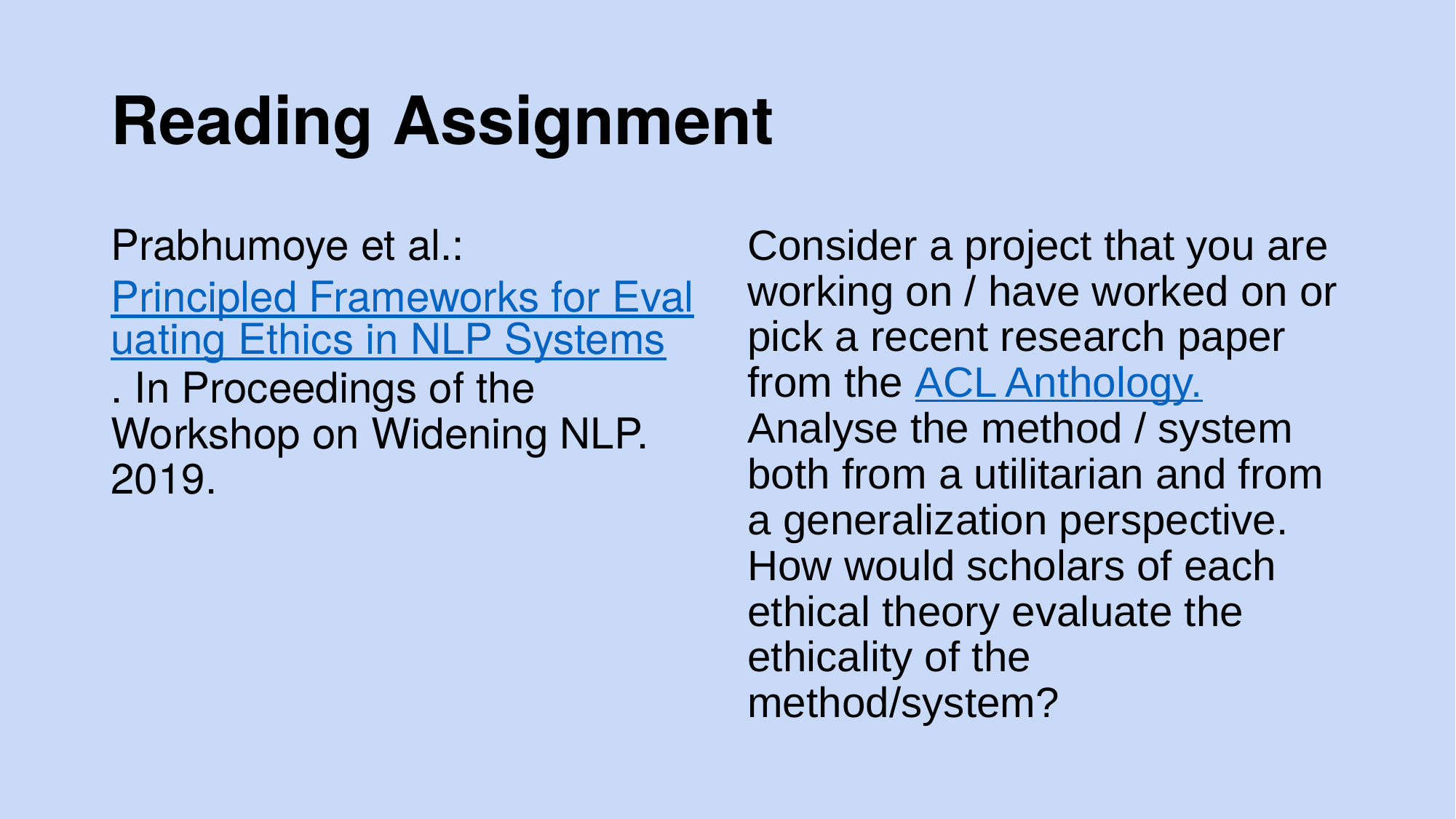

# Reading Assignment
Prabhumoye et al.: Principled Frameworks for Evaluating Ethics in NLP Systems. In Proceedings of the Workshop on Widening NLP. 2019.
Consider a project that you are working on / have worked on or pick a recent research paper from the ACL Anthology. Analyse the method / system both from a utilitarian and from a generalization perspective. How would scholars of each ethical theory evaluate the ethicality of the method/system?